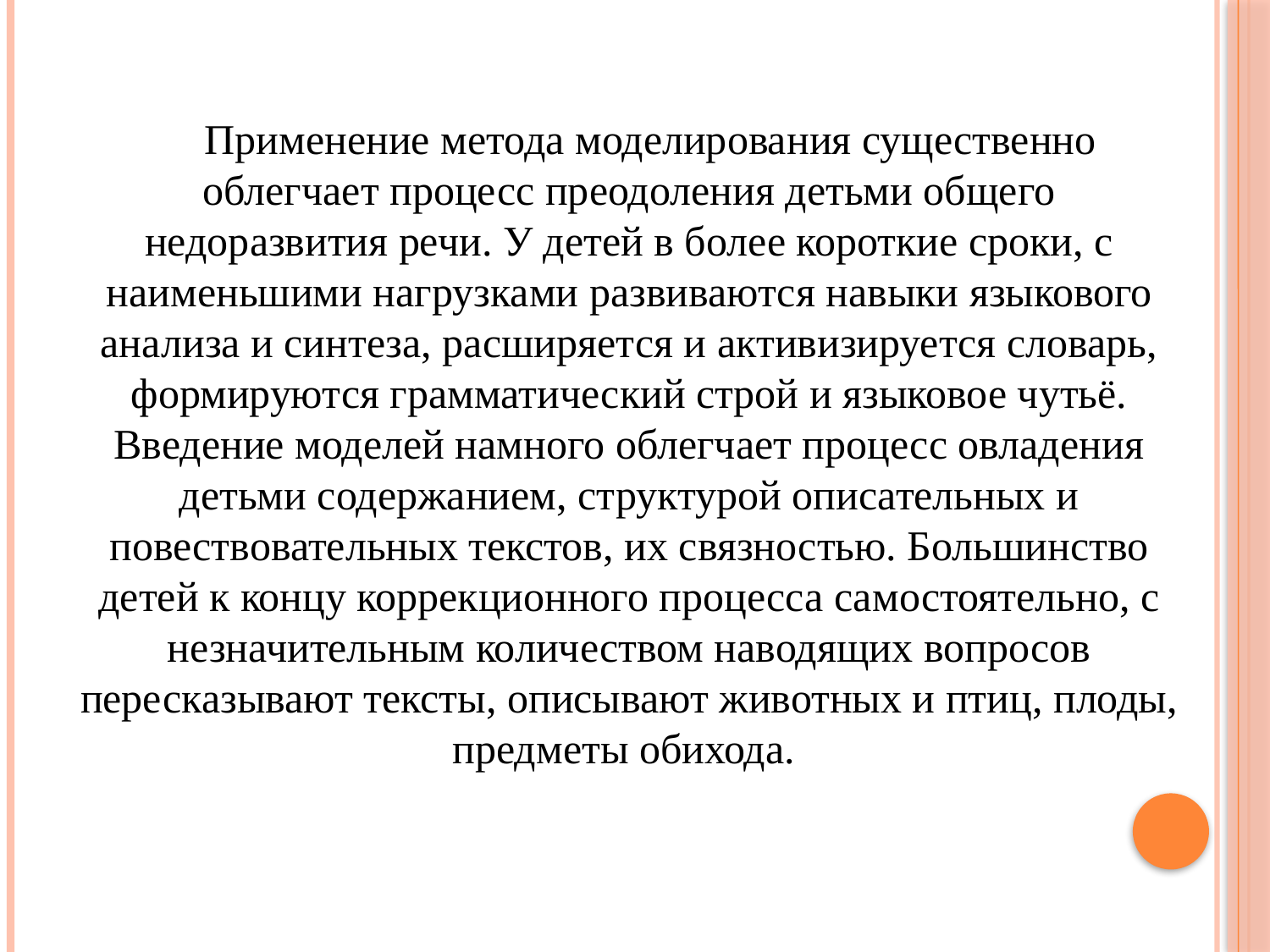

Применение метода моделирования существенно облегчает процесс преодоления детьми общего недоразвития речи. У детей в более короткие сроки, с наименьшими нагрузками развиваются навыки языкового анализа и синтеза, расширяется и активизируется словарь, формируются грамматический строй и языковое чутьё. Введение моделей намного облегчает процесс овладения детьми содержанием, структурой описательных и повествовательных текстов, их связностью. Большинство детей к концу коррекционного процесса самостоятельно, с незначительным количеством наводящих вопросов пересказывают тексты, описывают животных и птиц, плоды, предметы обихода.